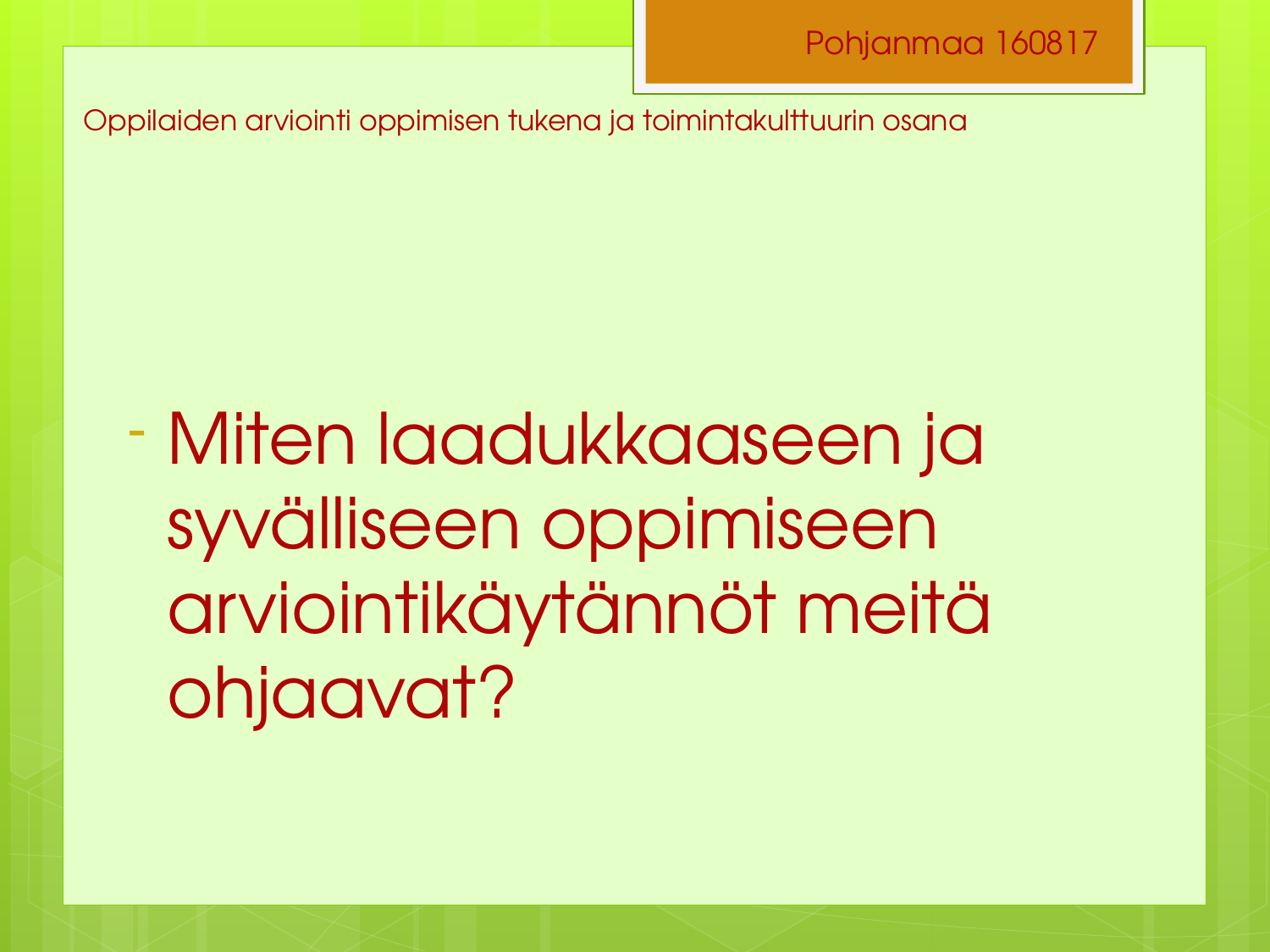

Pohjanmaa 160817
# Oppilaiden arviointi oppimisen tukena ja toimintakulttuurin osana
Miten laadukkaaseen ja syvälliseen oppimiseen arviointikäytännöt meitä ohjaavat?